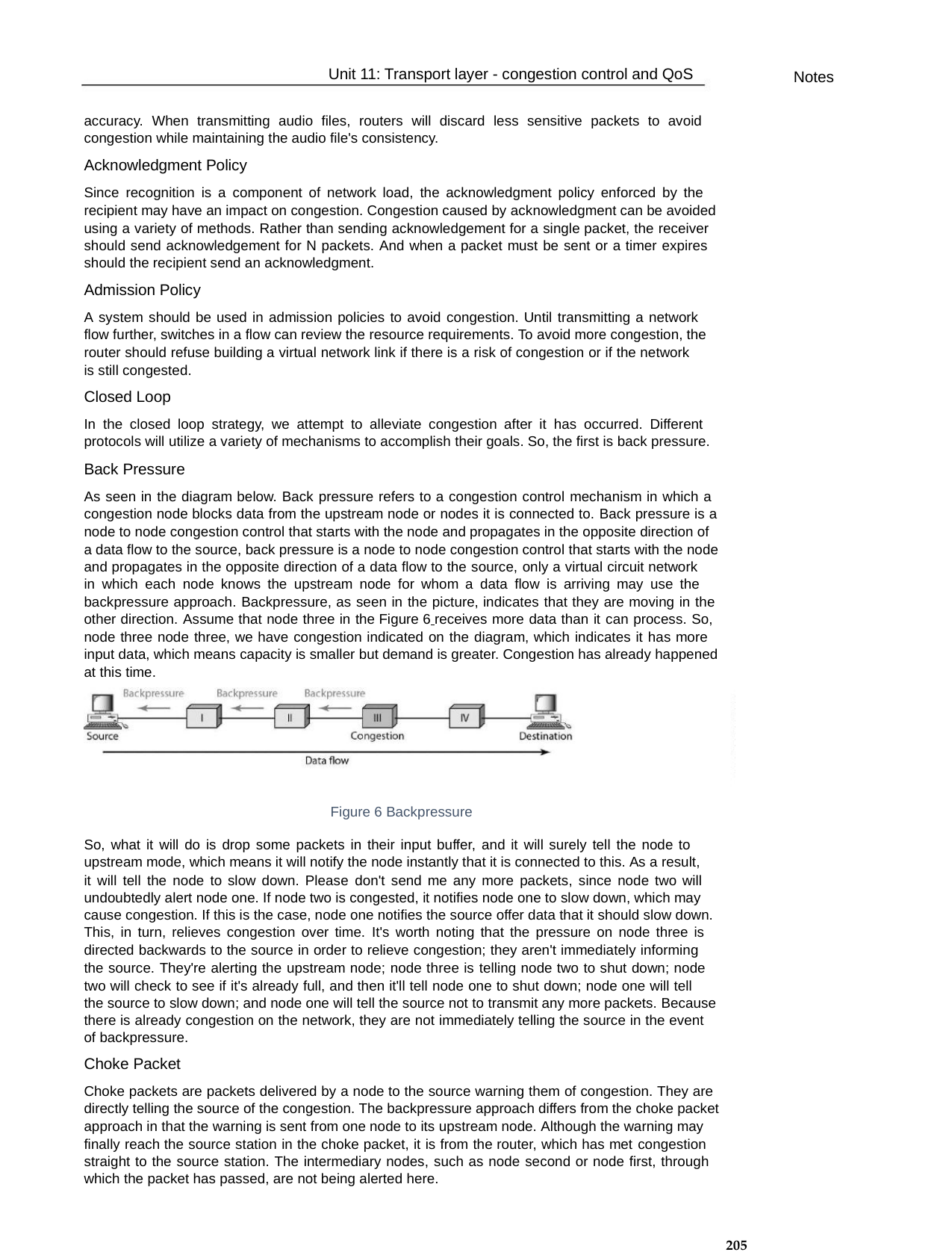

Unit 11: Transport layer - congestion control and QoS
Notes
accuracy. When transmitting audio files, routers will discard less sensitive packets to avoid
congestion while maintaining the audio file's consistency.
Acknowledgment Policy
Since recognition is a component of network load, the acknowledgment policy enforced by the
recipient may have an impact on congestion. Congestion caused by acknowledgment can be avoided
using a variety of methods. Rather than sending acknowledgement for a single packet, the receiver
should send acknowledgement for N packets. And when a packet must be sent or a timer expires
should the recipient send an acknowledgment.
Admission Policy
A system should be used in admission policies to avoid congestion. Until transmitting a network
flow further, switches in a flow can review the resource requirements. To avoid more congestion, the
router should refuse building a virtual network link if there is a risk of congestion or if the network
is still congested.
Closed Loop
In the closed loop strategy, we attempt to alleviate congestion after it has occurred. Different
protocols will utilize a variety of mechanisms to accomplish their goals. So, the first is back pressure.
Back Pressure
As seen in the diagram below. Back pressure refers to a congestion control mechanism in which a
congestion node blocks data from the upstream node or nodes it is connected to. Back pressure is a
node to node congestion control that starts with the node and propagates in the opposite direction of
a data flow to the source, back pressure is a node to node congestion control that starts with the node
and propagates in the opposite direction of a data flow to the source, only a virtual circuit network
in which each node knows the upstream node for whom a data flow is arriving may use the
backpressure approach. Backpressure, as seen in the picture, indicates that they are moving in the
other direction. Assume that node three in the Figure 6 receives more data than it can process. So,
node three node three, we have congestion indicated on the diagram, which indicates it has more
input data, which means capacity is smaller but demand is greater. Congestion has already happened
at this time.

Figure 6 Backpressure
So, what it will do is drop some packets in their input buffer, and it will surely tell the node to
upstream mode, which means it will notify the node instantly that it is connected to this. As a result,
it will tell the node to slow down. Please don't send me any more packets, since node two will
undoubtedly alert node one. If node two is congested, it notifies node one to slow down, which may
cause congestion. If this is the case, node one notifies the source offer data that it should slow down.
This, in turn, relieves congestion over time. It's worth noting that the pressure on node three is
directed backwards to the source in order to relieve congestion; they aren't immediately informing
the source. They're alerting the upstream node; node three is telling node two to shut down; node
two will check to see if it's already full, and then it'll tell node one to shut down; node one will tell
the source to slow down; and node one will tell the source not to transmit any more packets. Because
there is already congestion on the network, they are not immediately telling the source in the event
of backpressure.
Choke Packet
Choke packets are packets delivered by a node to the source warning them of congestion. They are
directly telling the source of the congestion. The backpressure approach differs from the choke packet
approach in that the warning is sent from one node to its upstream node. Although the warning may
finally reach the source station in the choke packet, it is from the router, which has met congestion
straight to the source station. The intermediary nodes, such as node second or node first, through
which the packet has passed, are not being alerted here.
205